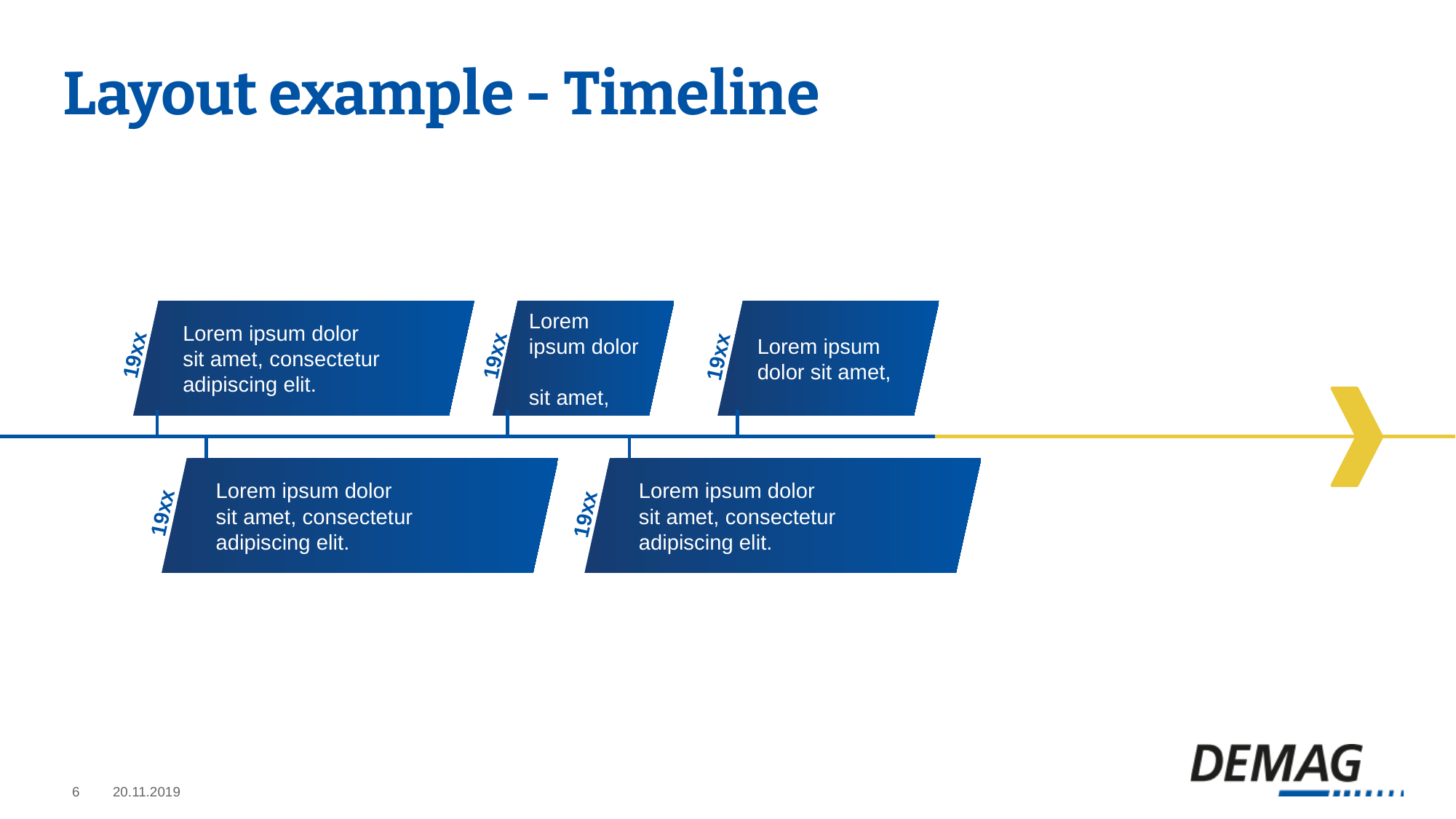

# Layout example - Timeline
Lorem ipsum dolor
sit amet, consectetur adipiscing elit.
Lorem ipsum dolor
sit amet,
Lorem ipsum dolor sit amet,
19xx
19xx
19xx

Lorem ipsum dolor
sit amet, consectetur adipiscing elit.
Lorem ipsum dolor
sit amet, consectetur adipiscing elit.
19xx
19xx
6
20.11.2019